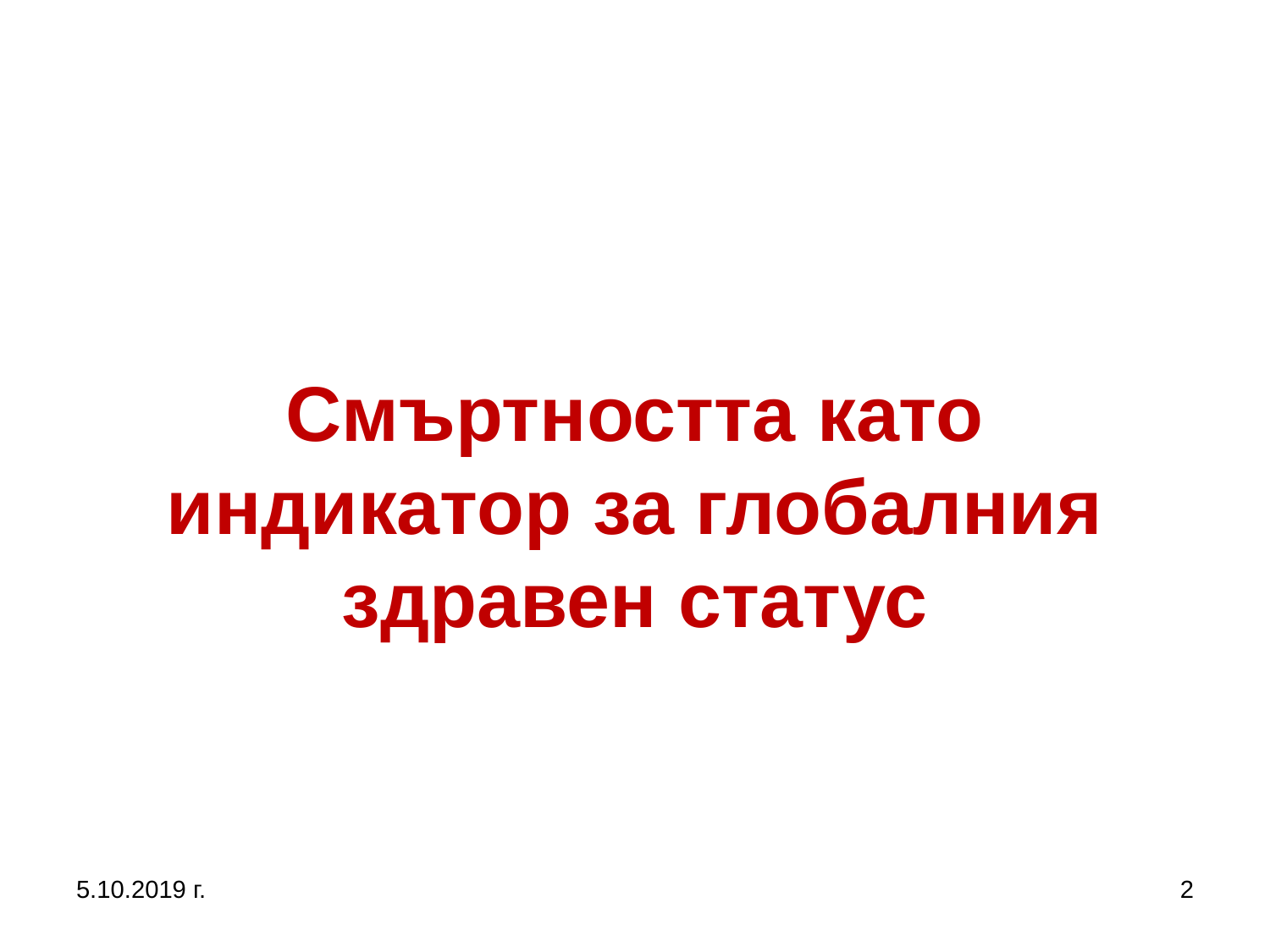

# Смъртността като индикатор за глобалния здравен статус
5.10.2019 г.
2